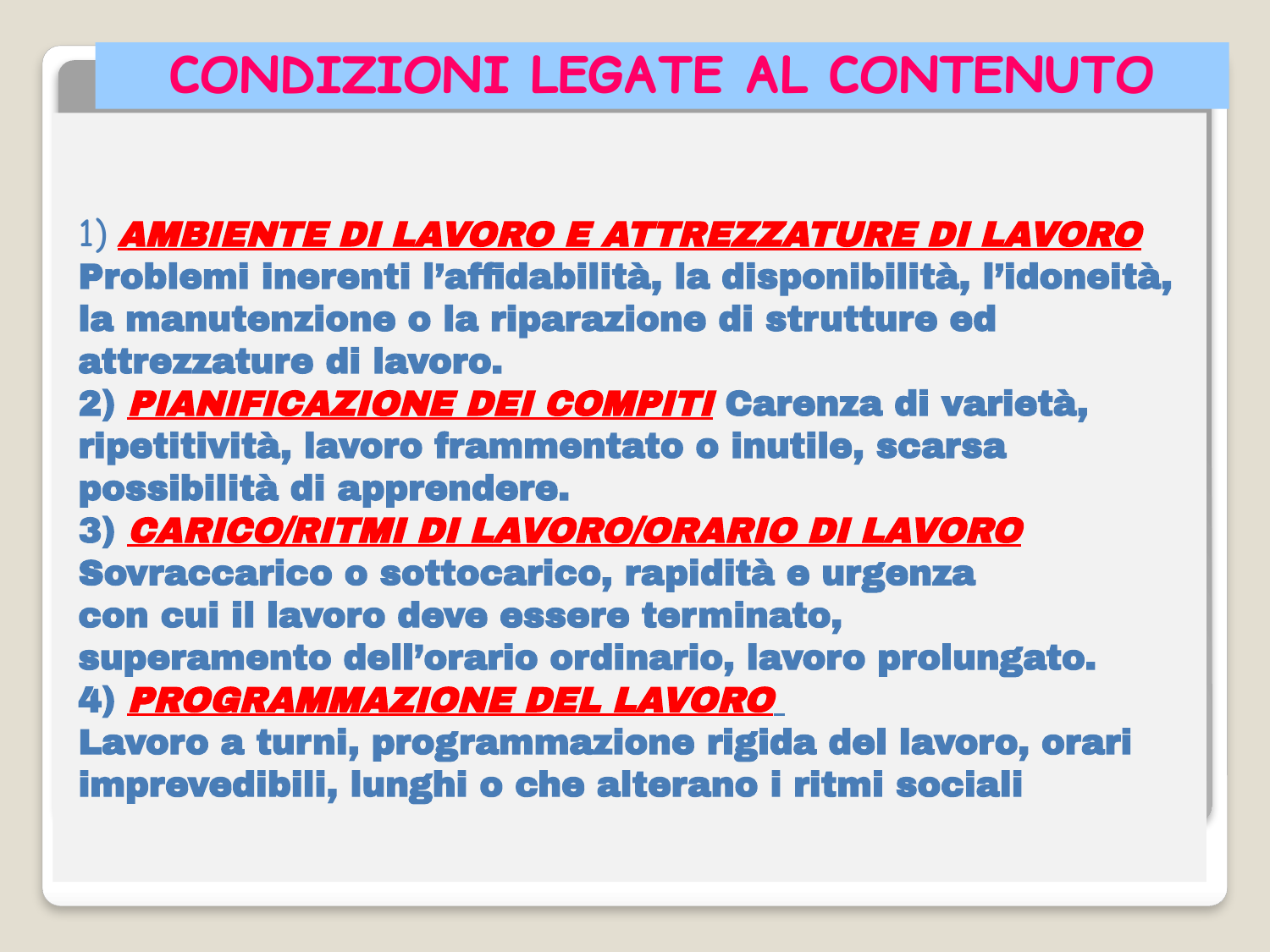

# CONDIZIONI LEGATE AL CONTENUTO

1) AMBIENTE DI LAVORO E ATTREZZATURE DI LAVORO
Problemi inerenti l’affidabilità, la disponibilità, l’idoneità, la manutenzione o la riparazione di strutture ed attrezzature di lavoro.
2) PIANIFICAZIONE DEI COMPITI Carenza di varietà, ripetitività, lavoro frammentato o inutile, scarsa possibilità di apprendere.
3) CARICO/RITMI DI LAVORO/ORARIO DI LAVORO
Sovraccarico o sottocarico, rapidità e urgenza
con cui il lavoro deve essere terminato,
superamento dell’orario ordinario, lavoro prolungato.
4) PROGRAMMAZIONE DEL LAVORO
Lavoro a turni, programmazione rigida del lavoro, orari imprevedibili, lunghi o che alterano i ritmi sociali

.